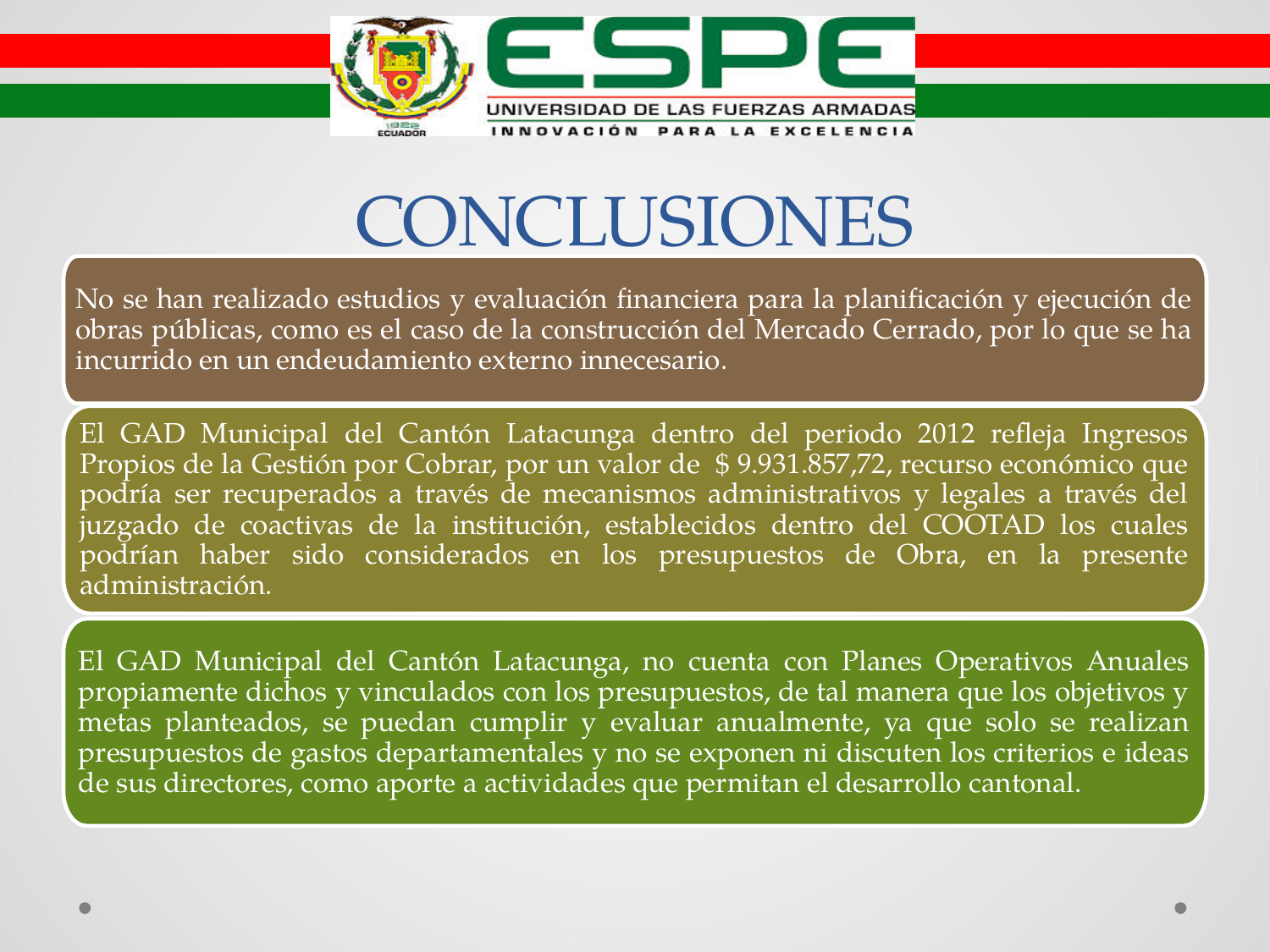

# CONCLUSIONES
No se han realizado estudios y evaluación financiera para la planificación y ejecución de obras públicas, como es el caso de la construcción del Mercado Cerrado, por lo que se ha incurrido en un endeudamiento externo innecesario.
El GAD Municipal del Cantón Latacunga dentro del periodo 2012 refleja Ingresos Propios de la Gestión por Cobrar, por un valor de  $ 9.931.857,72, recurso económico que podría ser recuperados a través de mecanismos administrativos y legales a través del juzgado de coactivas de la institución, establecidos dentro del COOTAD los cuales podrían haber sido considerados en los presupuestos de Obra, en la presente administración.
El GAD Municipal del Cantón Latacunga, no cuenta con Planes Operativos Anuales propiamente dichos y vinculados con los presupuestos, de tal manera que los objetivos y metas planteados, se puedan cumplir y evaluar anualmente, ya que solo se realizan presupuestos de gastos departamentales y no se exponen ni discuten los criterios e ideas de sus directores, como aporte a actividades que permitan el desarrollo cantonal.